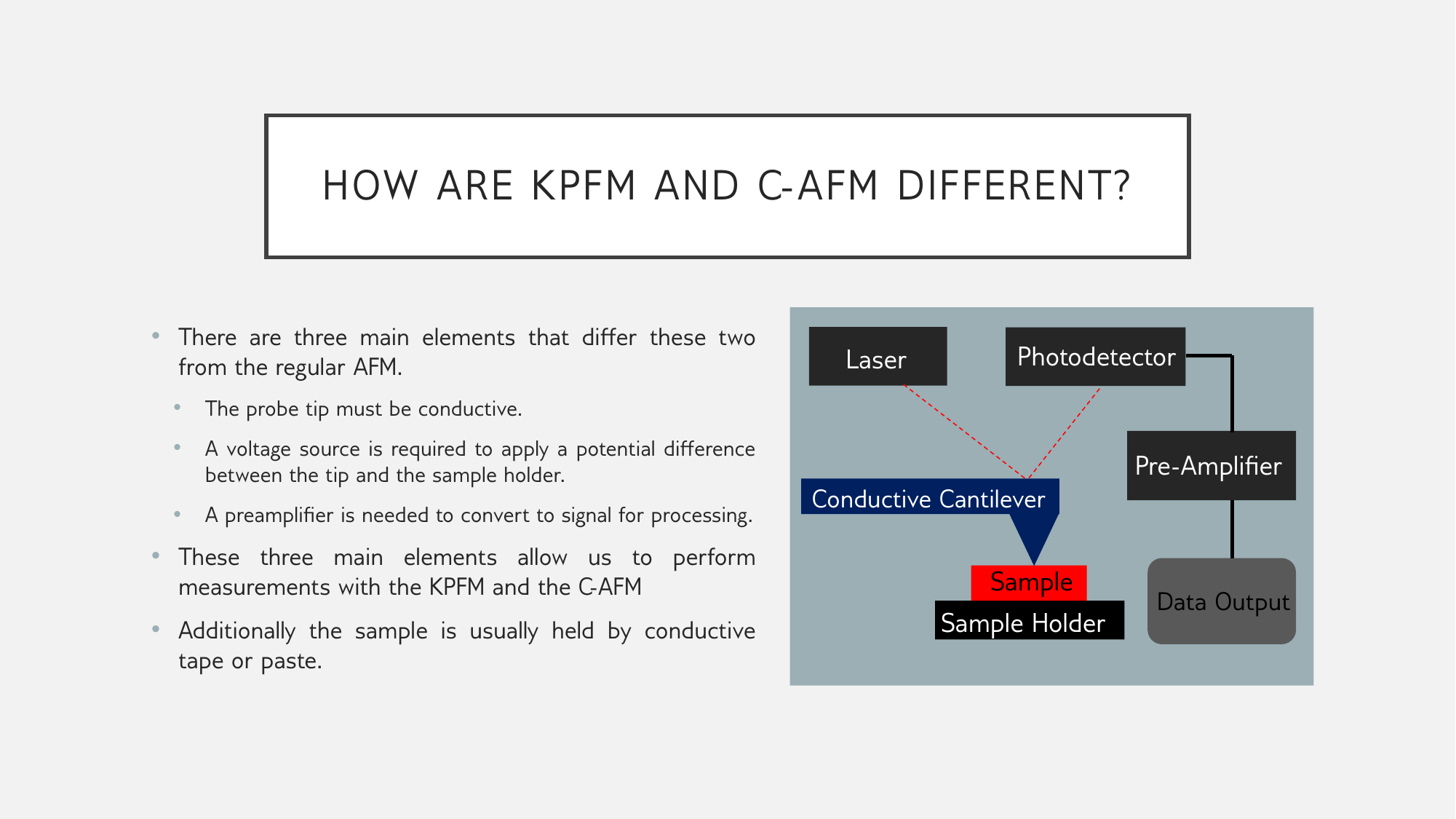

# How are KPFM and C-AFM different?

There are three main elements that differ these two from the regular AFM.
The probe tip must be conductive.
A voltage source is required to apply a potential difference between the tip and the sample holder.
A preamplifier is needed to convert to signal for processing.
These three main elements allow us to perform measurements with the KPFM and the C-AFM
Additionally the sample is usually held by conductive tape or paste.

Photodetector
Laser

Pre-Amplifier
Conductive Cantilever

Sample

Data Output
Sample Holder